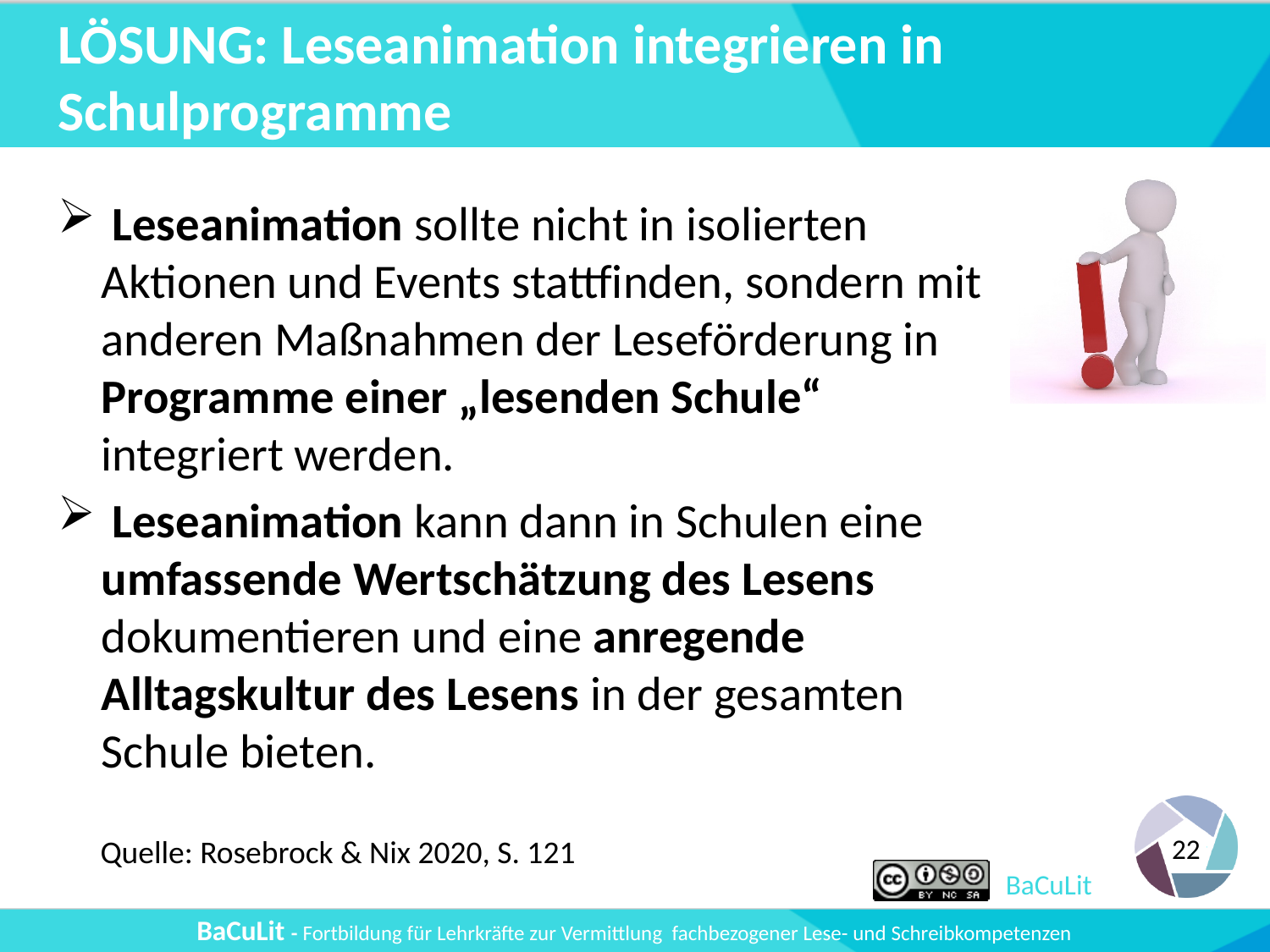

# LÖSUNG: Leseanimation integrieren in Schulprogramme
 Leseanimation sollte nicht in isolierten Aktionen und Events stattfinden, sondern mit anderen Maßnahmen der Leseförderung in Programme einer „lesenden Schule“ integriert werden.
 Leseanimation kann dann in Schulen eine umfassende Wertschätzung des Lesens dokumentieren und eine anregende Alltagskultur des Lesens in der gesamten Schule bieten.
Quelle: Rosebrock & Nix 2020, S. 121